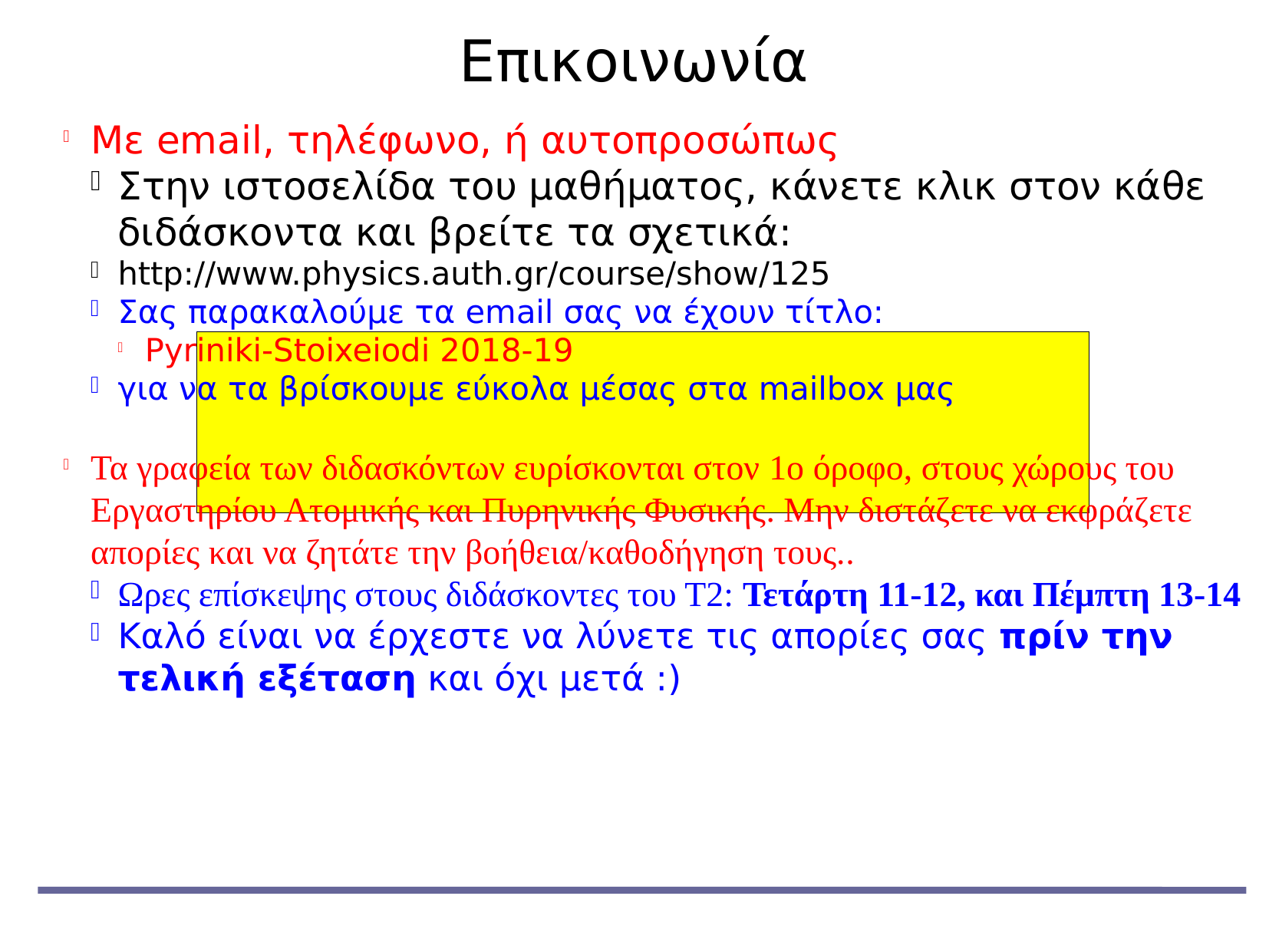

Επικοινωνία
Με email, τηλέφωνο, ή αυτοπροσώπως
Στην ιστοσελίδα του μαθήματος, κάνετε κλικ στον κάθε διδάσκοντα και βρείτε τα σχετικά:
http://www.physics.auth.gr/course/show/125
Σας παρακαλούμε τα email σας να έχουν τίτλο:
Pyriniki-Stoixeiodi 2018-19
για να τα βρίσκουμε εύκολα μέσας στα mailbox μας

Τα γραφεία των διδασκόντων ευρίσκονται στον 1ο όροφο, στους χώρους του Εργαστηρίου Ατομικής και Πυρηνικής Φυσικής. Μην διστάζετε να εκφράζετε  απορίες και να ζητάτε την βοήθεια/καθοδήγηση τους..
Ωρες επίσκεψης στους διδάσκοντες του Τ2: Τετάρτη 11-12, και Πέμπτη 13-14
Καλό είναι να έρχεστε να λύνετε τις απορίες σας πρίν την τελική εξέταση και όχι μετά :)